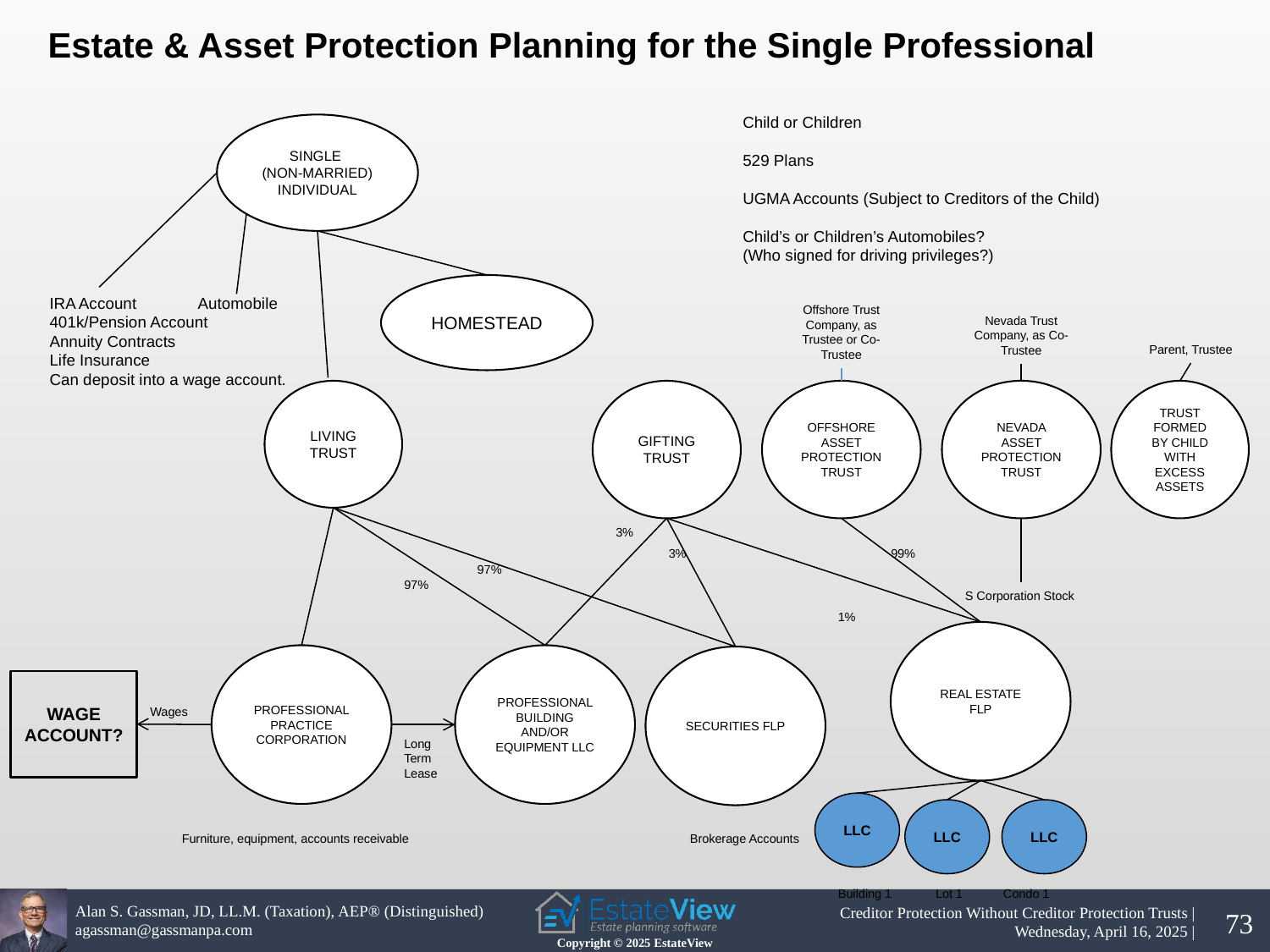

Estate & Asset Protection Planning for the Single Professional
Child or Children

529 Plans

UGMA Accounts (Subject to Creditors of the Child)

Child’s or Children’s Automobiles?
(Who signed for driving privileges?)
SINGLE
(NON-MARRIED) INDIVIDUAL
HOMESTEAD
IRA Account              Automobile
401k/Pension Account
Annuity Contracts
Life Insurance
Can deposit into a wage account.
Offshore Trust Company, as Trustee or Co-Trustee
Nevada Trust Company, as Co-Trustee
Parent, Trustee
LIVING TRUST
GIFTING TRUST
OFFSHORE ASSET PROTECTION TRUST
NEVADA ASSET PROTECTION TRUST
TRUST FORMED BY CHILD WITH EXCESS ASSETS
3%
3%
99%
97%
97%
S Corporation Stock
1%
REAL ESTATE FLP
PROFESSIONAL PRACTICE CORPORATION
PROFESSIONAL BUILDING AND/OR EQUIPMENT LLC
SECURITIES FLP
WAGE ACCOUNT?
Wages
Long
Term
Lease
LLC
LLC
LLC
Furniture, equipment, accounts receivable
Brokerage Accounts
Building 1             Lot 1            Condo 1